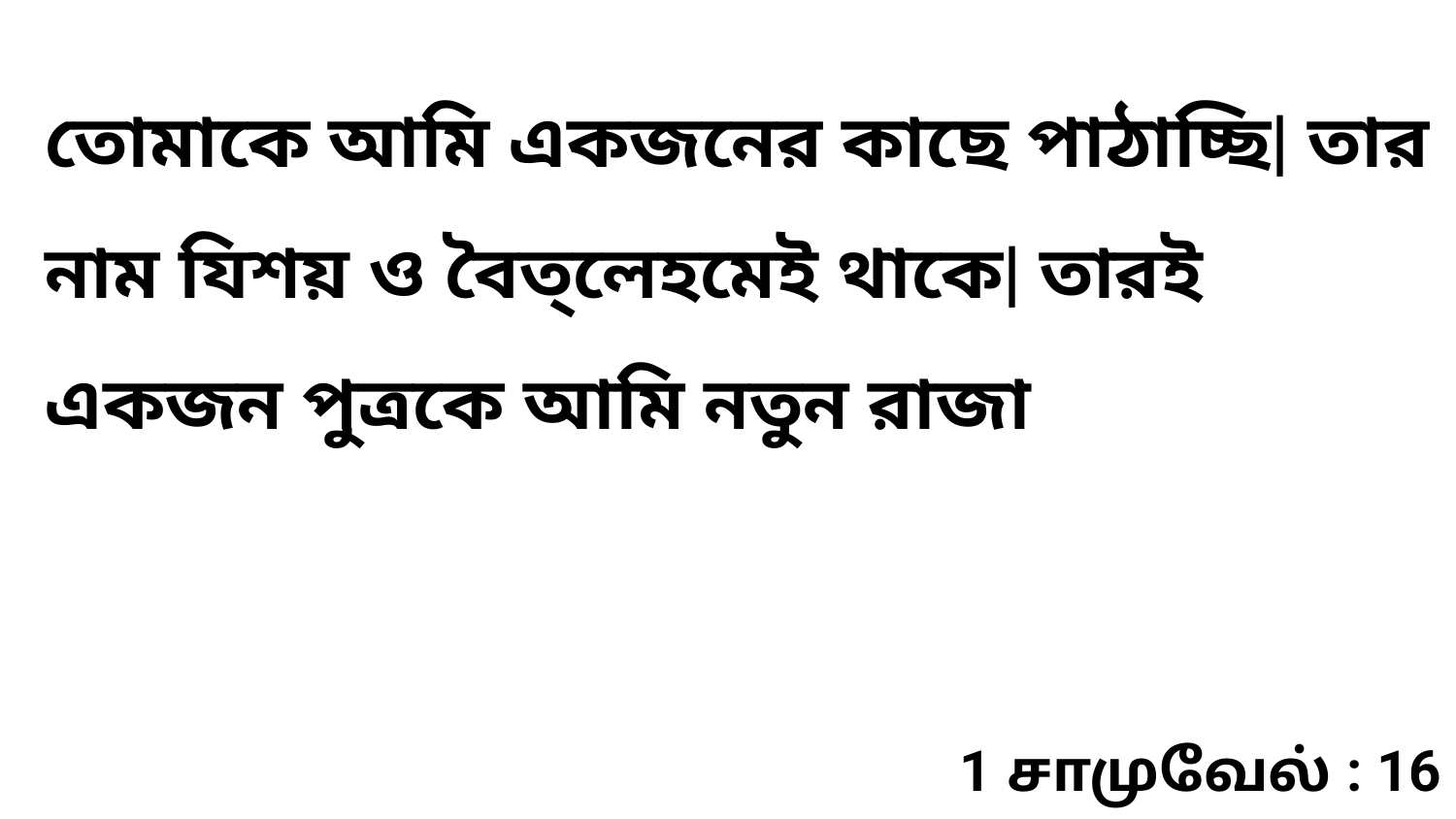

তোমাকে আমি একজনের কাছে পাঠাচ্ছি| তার নাম যিশয় ও বৈত্‌লেহমেই থাকে| তারই একজন পুত্রকে আমি নতুন রাজা
1 சாமுவேல் : 16